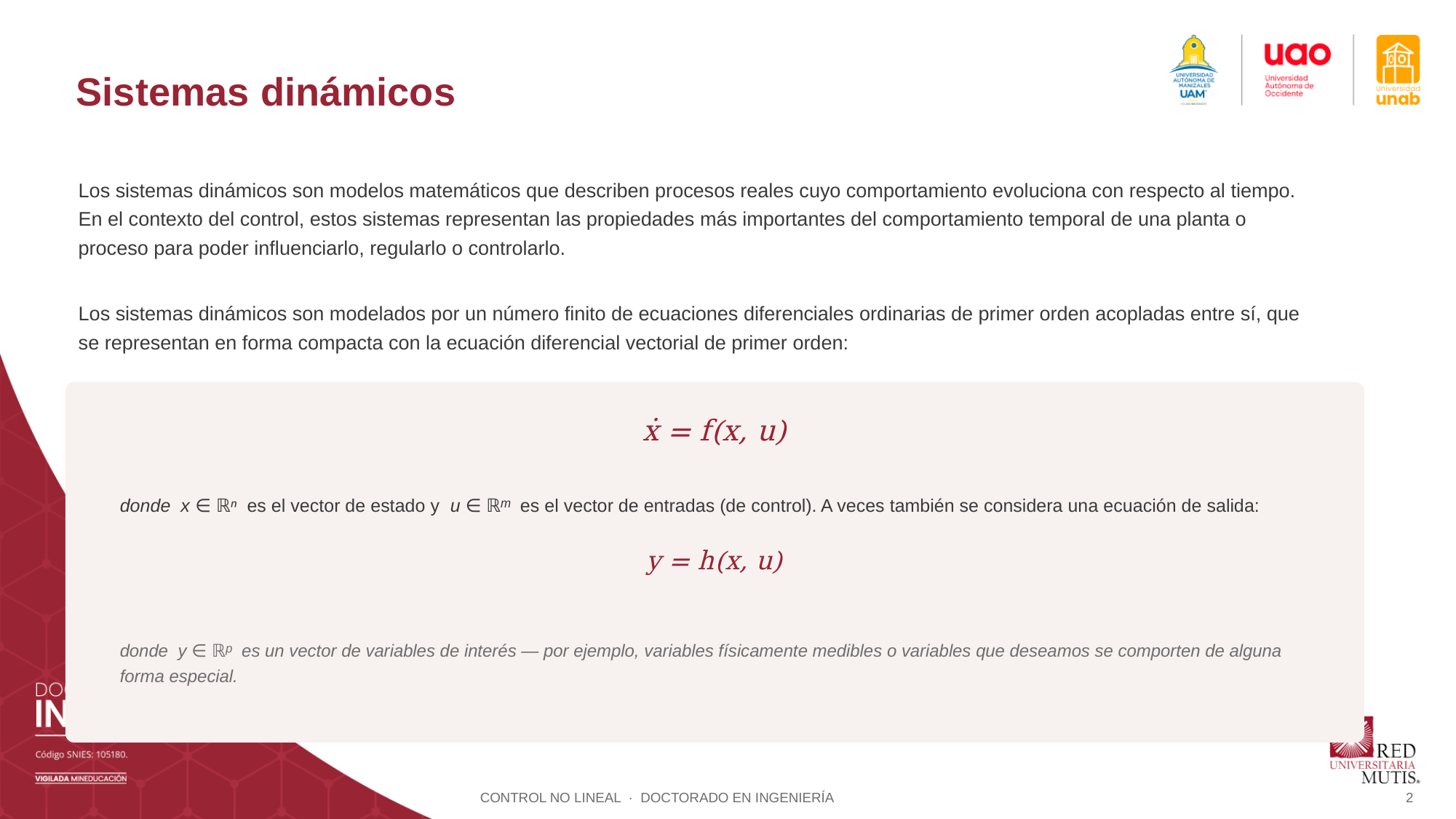

Sistemas dinámicos
Los sistemas dinámicos son modelos matemáticos que describen procesos reales cuyo comportamiento evoluciona con respecto al tiempo. En el contexto del control, estos sistemas representan las propiedades más importantes del comportamiento temporal de una planta o proceso para poder influenciarlo, regularlo o controlarlo.
Los sistemas dinámicos son modelados por un número finito de ecuaciones diferenciales ordinarias de primer orden acopladas entre sí, que se representan en forma compacta con la ecuación diferencial vectorial de primer orden:

ẋ = f(x, u)
donde  x ∈ ℝⁿ  es el vector de estado y  u ∈ ℝᵐ  es el vector de entradas (de control). A veces también se considera una ecuación de salida:
y = h(x, u)
donde  y ∈ ℝᵖ  es un vector de variables de interés — por ejemplo, variables físicamente medibles o variables que deseamos se comporten de alguna forma especial.
CONTROL NO LINEAL  ·  DOCTORADO EN INGENIERÍA
2